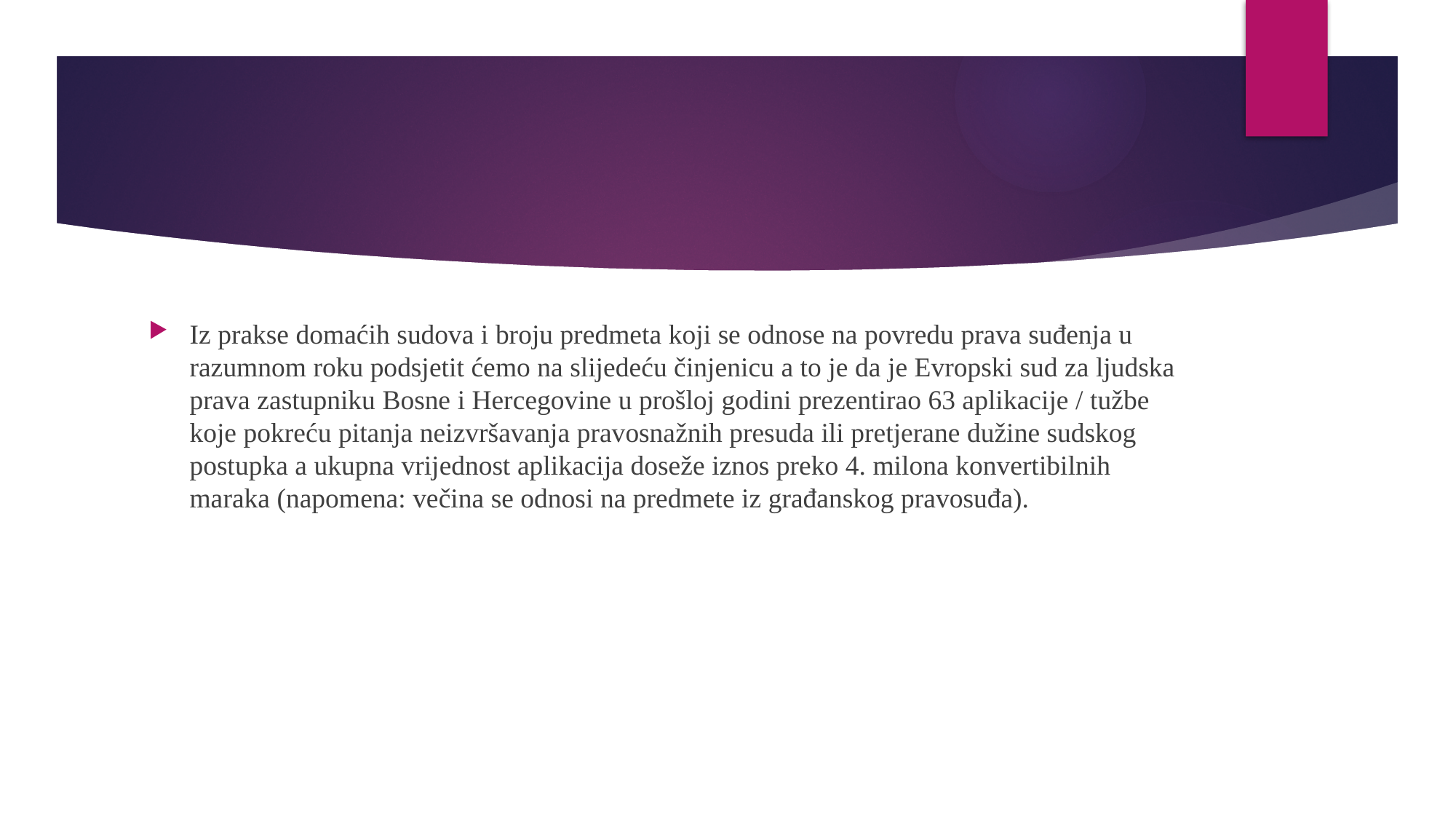

#
Iz prakse domaćih sudova i broju predmeta koji se odnose na povredu prava suđenja u razumnom roku podsjetit ćemo na slijedeću činjenicu a to je da je Evropski sud za ljudska prava zastupniku Bosne i Hercegovine u prošloj godini prezentirao 63 aplikacije / tužbe koje pokreću pitanja neizvršavanja pravosnažnih presuda ili pretjerane dužine sudskog postupka a ukupna vrijednost aplikacija doseže iznos preko 4. milona konvertibilnih maraka (napomena: večina se odnosi na predmete iz građanskog pravosuđa).